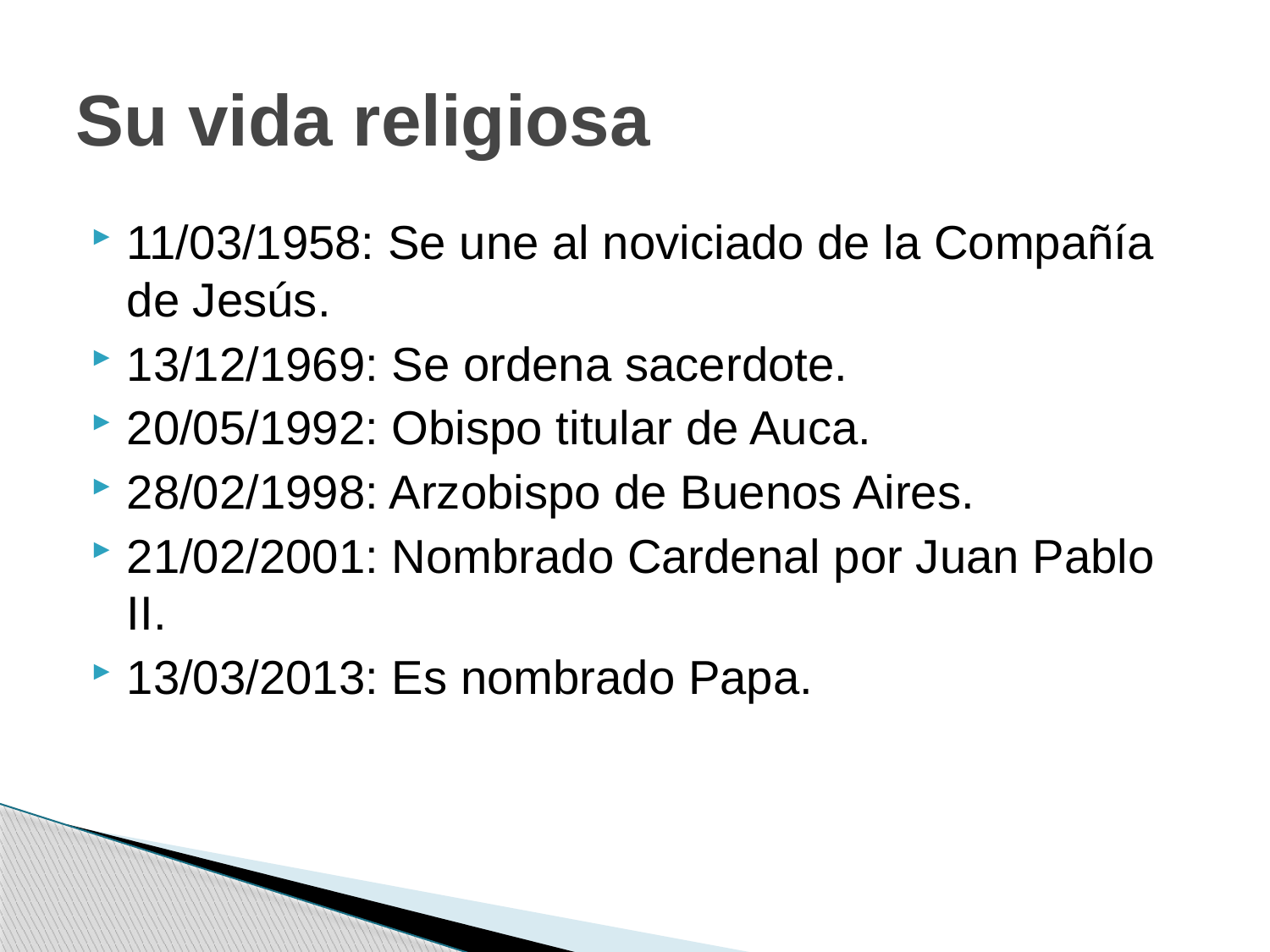

# Su vida religiosa
11/03/1958: Se une al noviciado de la Compañía de Jesús.
13/12/1969: Se ordena sacerdote.
20/05/1992: Obispo titular de Auca.
28/02/1998: Arzobispo de Buenos Aires.
21/02/2001: Nombrado Cardenal por Juan Pablo II.
13/03/2013: Es nombrado Papa.